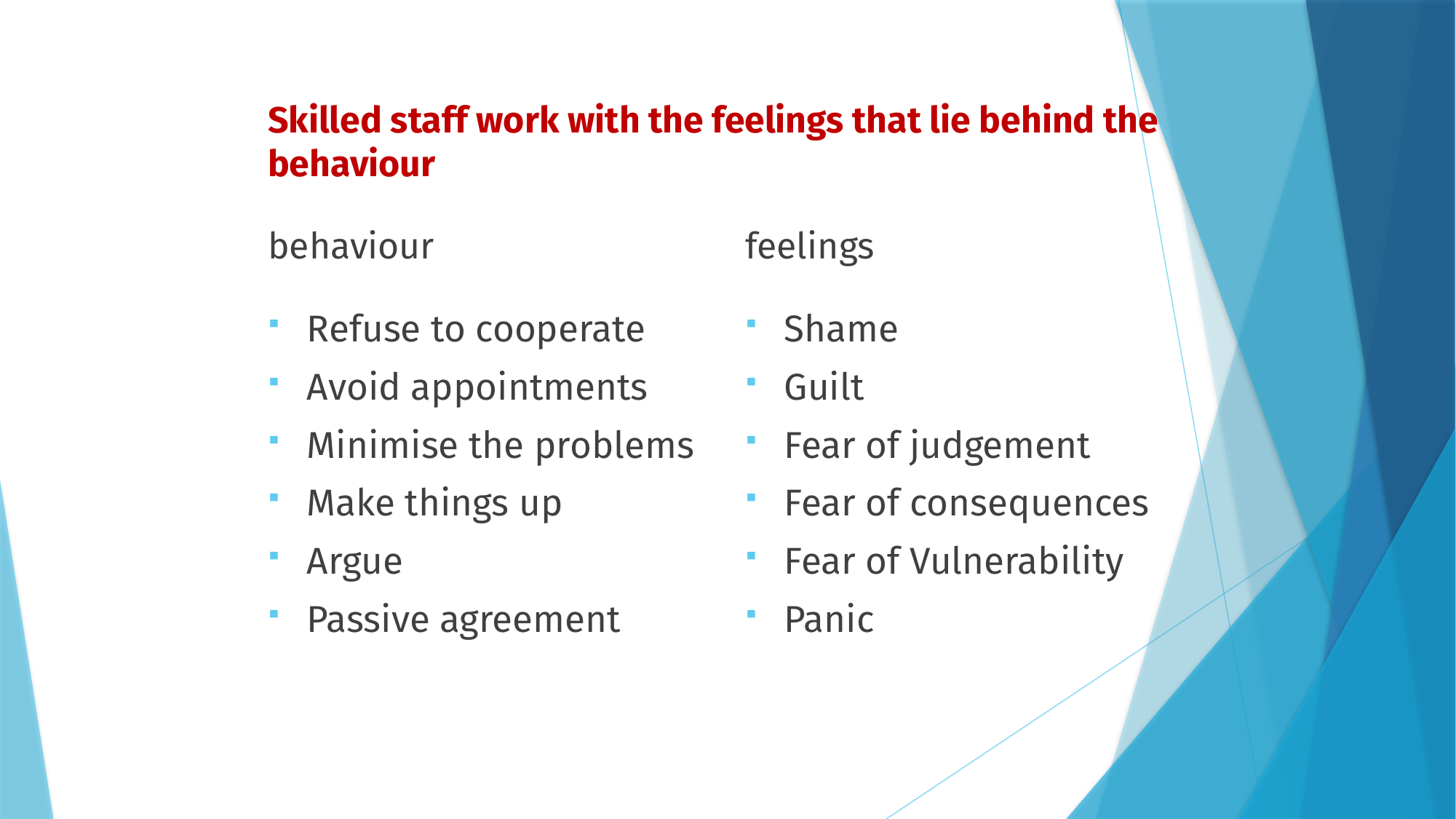

# Skilled staff work with the feelings that lie behind the behaviour
feelings
behaviour
Refuse to cooperate
Avoid appointments
Minimise the problems
Make things up
Argue
Passive agreement
Shame
Guilt
Fear of judgement
Fear of consequences
Fear of Vulnerability
Panic